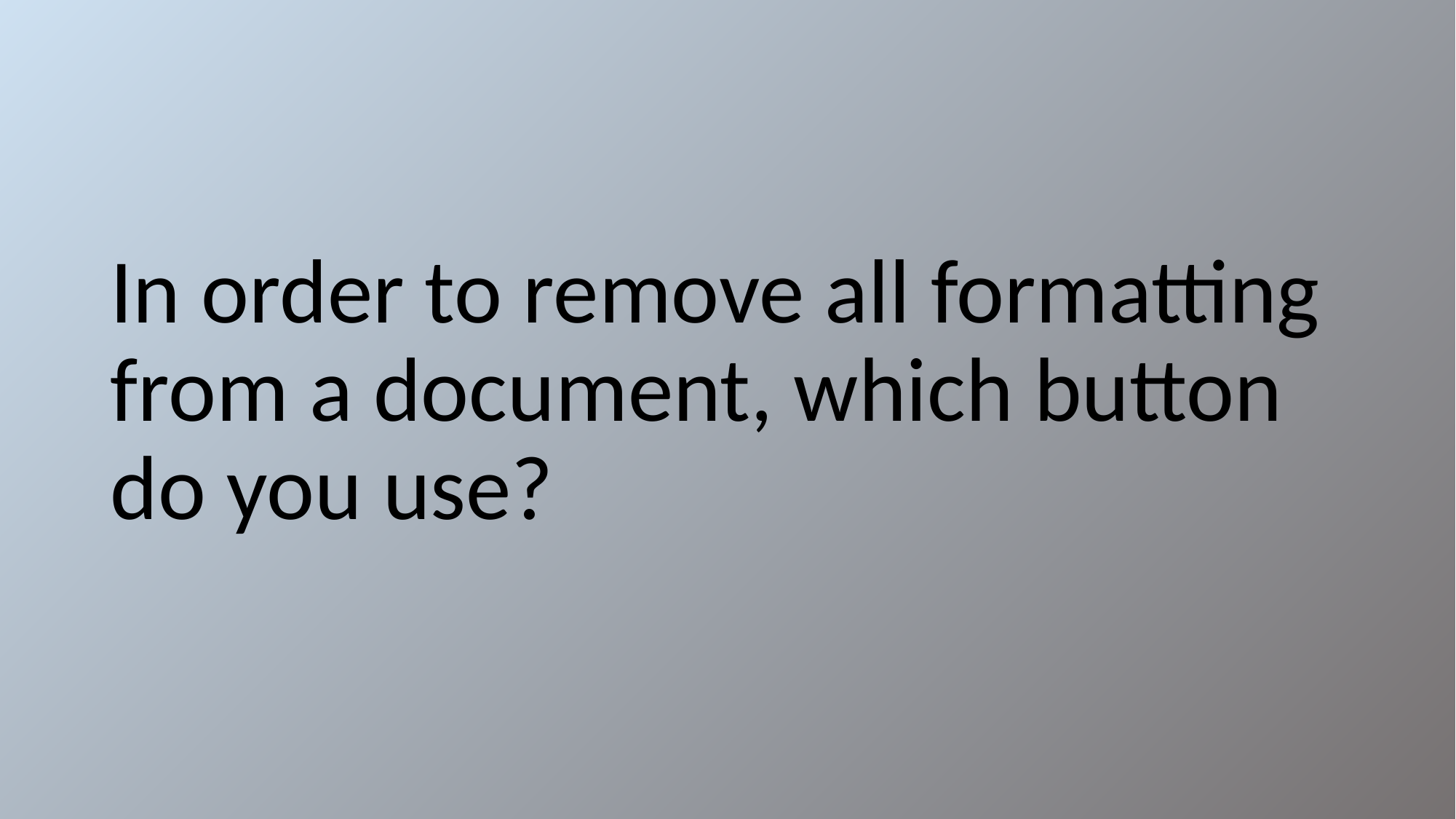

# In order to remove all formatting from a document, which button do you use?